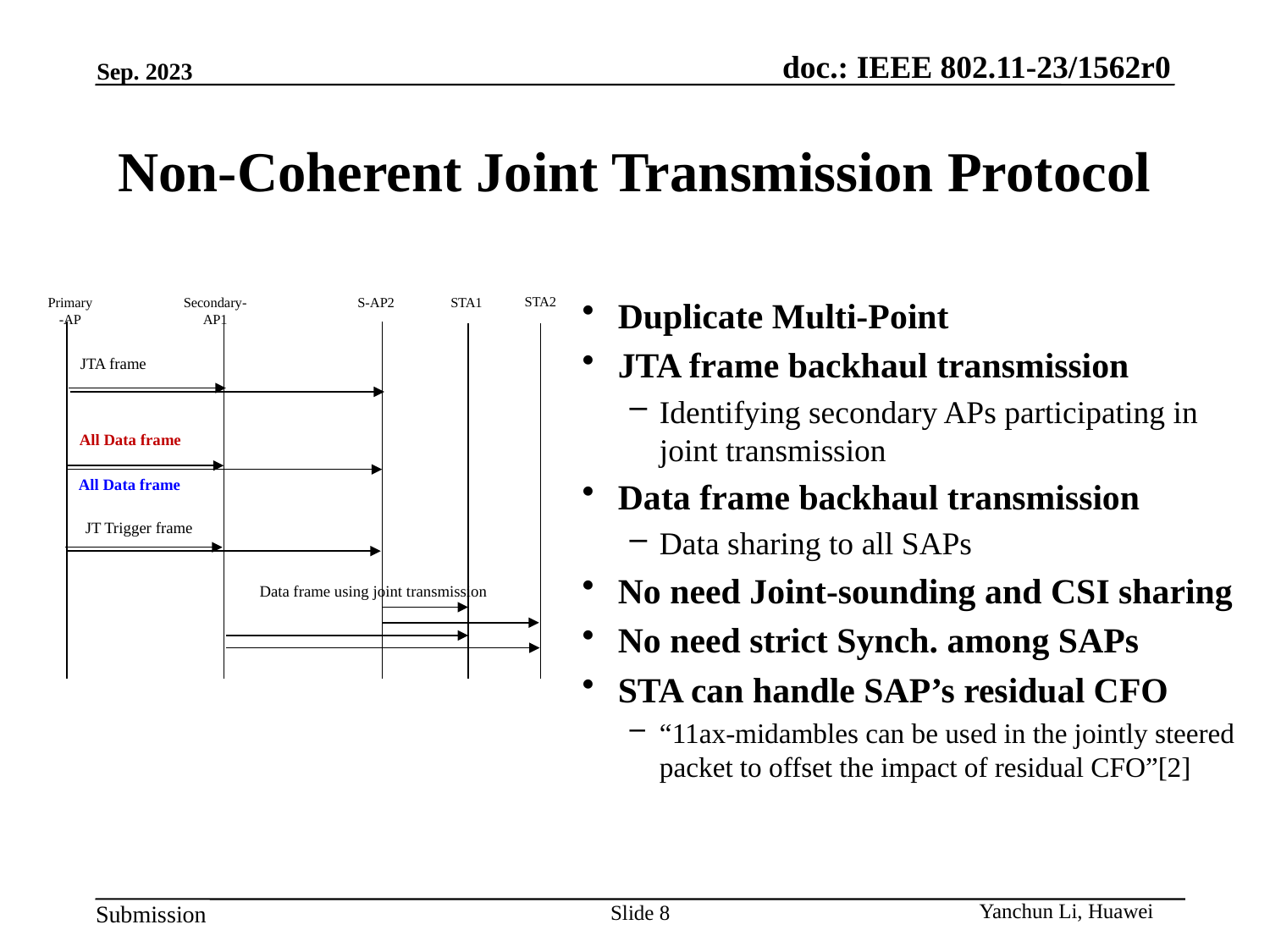

Sep. 2023
# Non-Coherent Joint Transmission Protocol
STA2
Primary-AP
Secondary-AP1
S-AP2
JTA frame
All Data frame
JT Trigger frame
Data frame using joint transmission
STA1
All Data frame
Duplicate Multi-Point
JTA frame backhaul transmission
Identifying secondary APs participating in joint transmission
Data frame backhaul transmission
Data sharing to all SAPs
No need Joint-sounding and CSI sharing
No need strict Synch. among SAPs
STA can handle SAP’s residual CFO
“11ax-midambles can be used in the jointly steered packet to offset the impact of residual CFO”[2]

Slide 8